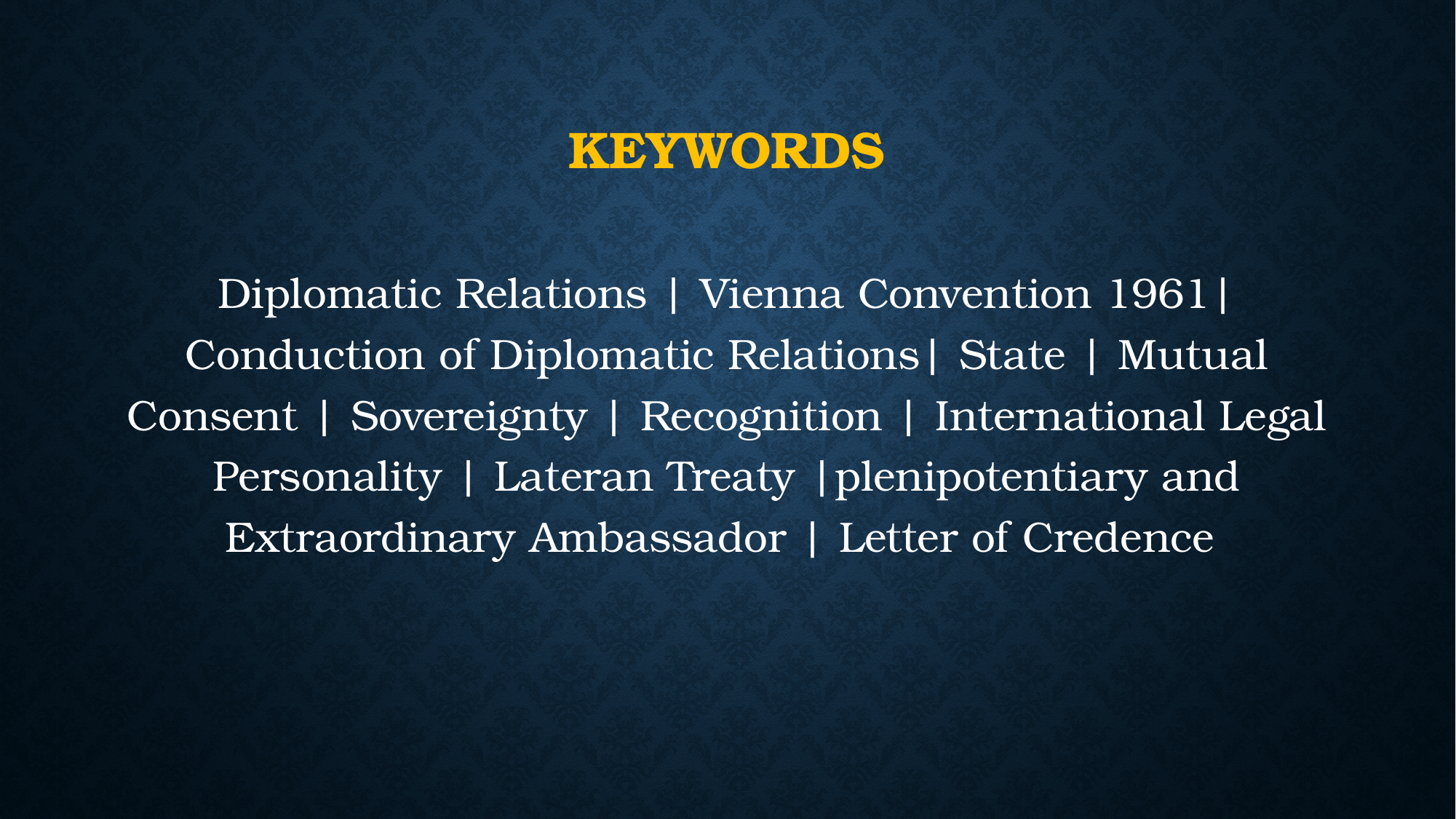

# Keywords
Diplomatic Relations | Vienna Convention 1961| Conduction of Diplomatic Relations| State | Mutual Consent | Sovereignty | Recognition | International Legal Personality | Lateran Treaty |plenipotentiary and Extraordinary Ambassador | Letter of Credence